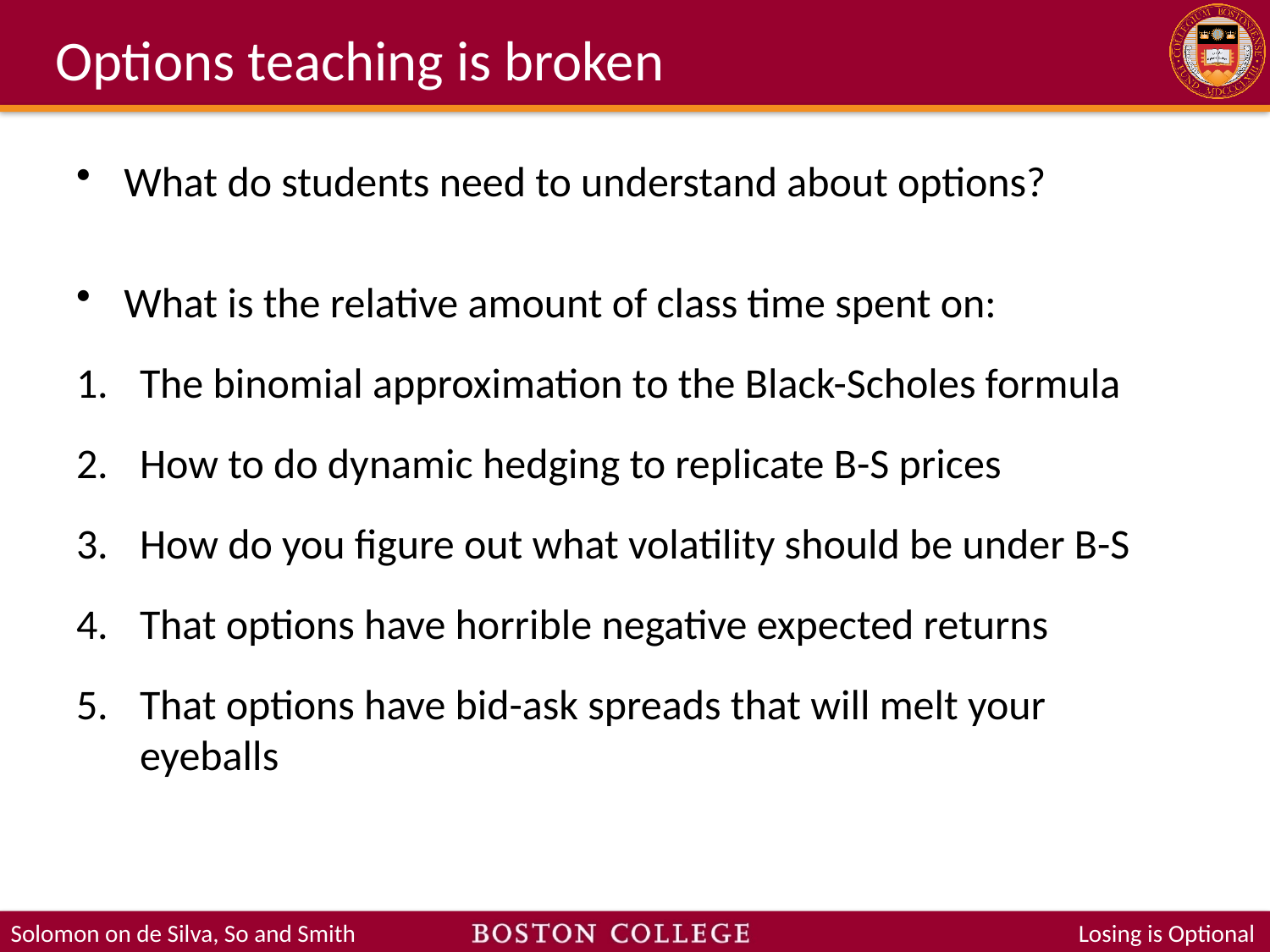

# Options teaching is broken
What do students need to understand about options?

What is the relative amount of class time spent on:
The binomial approximation to the Black-Scholes formula
How to do dynamic hedging to replicate B-S prices
How do you figure out what volatility should be under B-S
That options have horrible negative expected returns
That options have bid-ask spreads that will melt your eyeballs